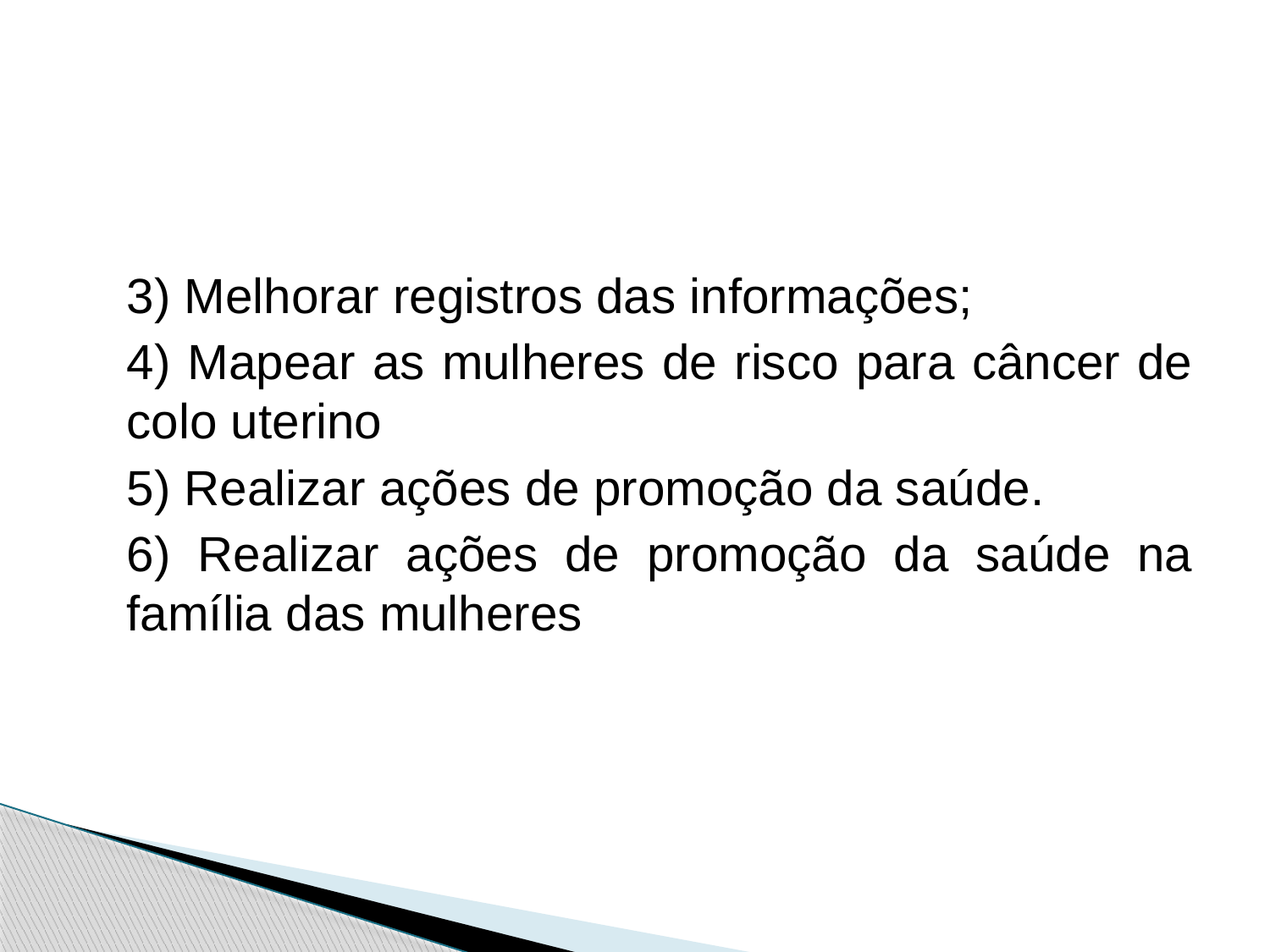

3) Melhorar registros das informações;
	4) Mapear as mulheres de risco para câncer de colo uterino
	5) Realizar ações de promoção da saúde.
	6) Realizar ações de promoção da saúde na família das mulheres